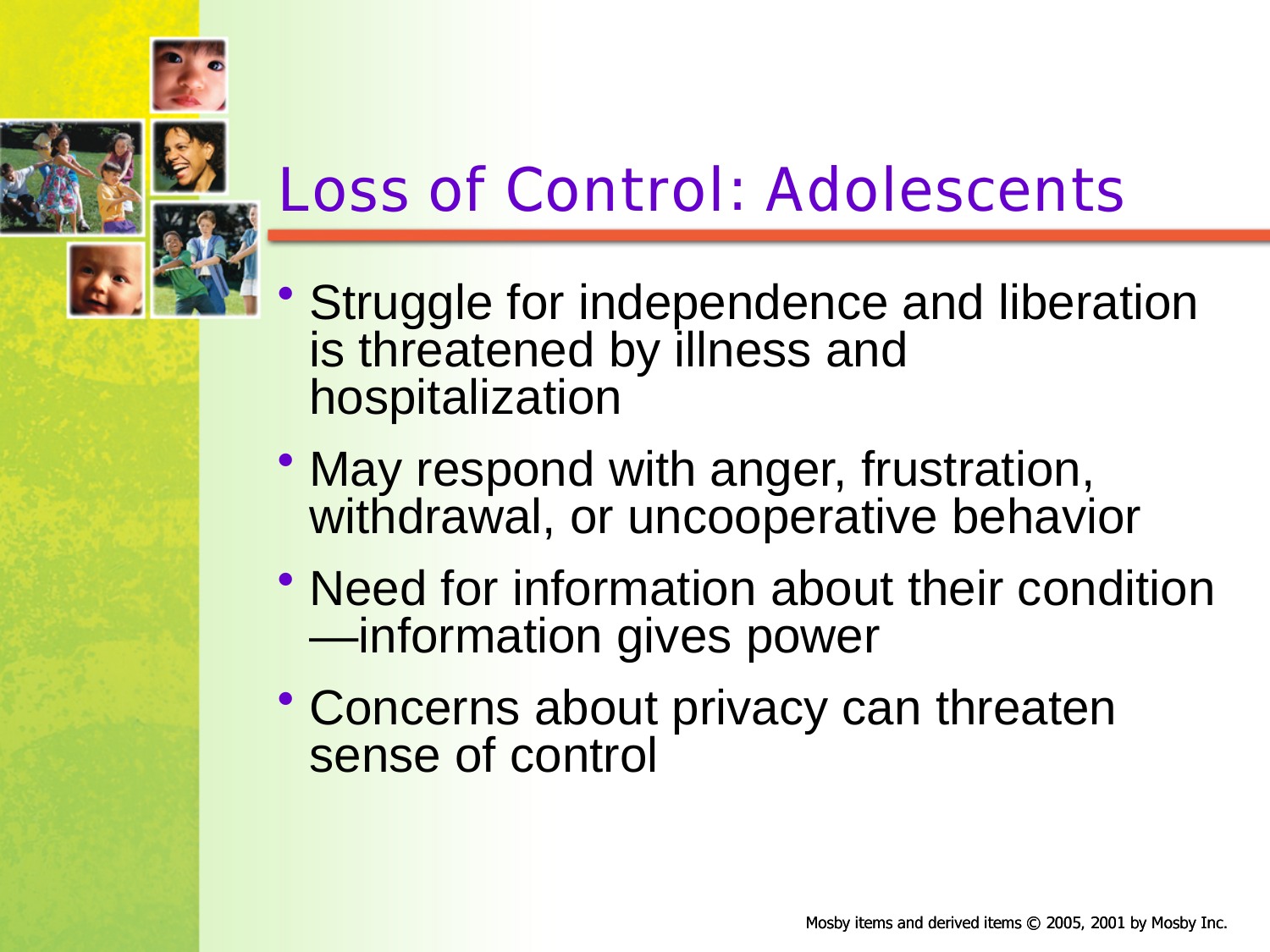

# Loss of Control: Adolescents
Struggle for independence and liberation is threatened by illness and hospitalization
May respond with anger, frustration, withdrawal, or uncooperative behavior
Need for information about their condition—information gives power
Concerns about privacy can threaten sense of control